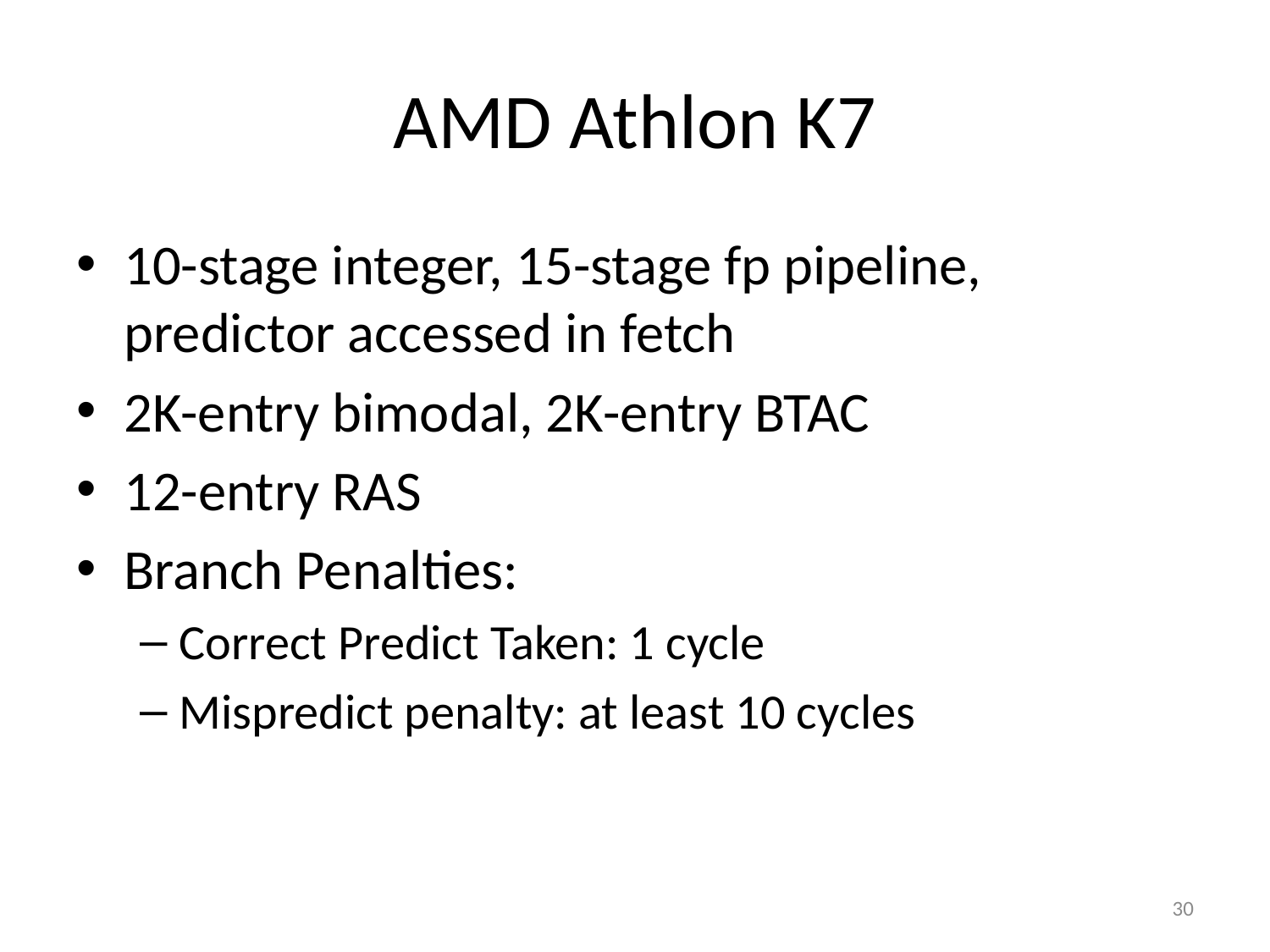

# AMD Athlon K7
10-stage integer, 15-stage fp pipeline, predictor accessed in fetch
2K-entry bimodal, 2K-entry BTAC
12-entry RAS
Branch Penalties:
Correct Predict Taken: 1 cycle
Mispredict penalty: at least 10 cycles

30